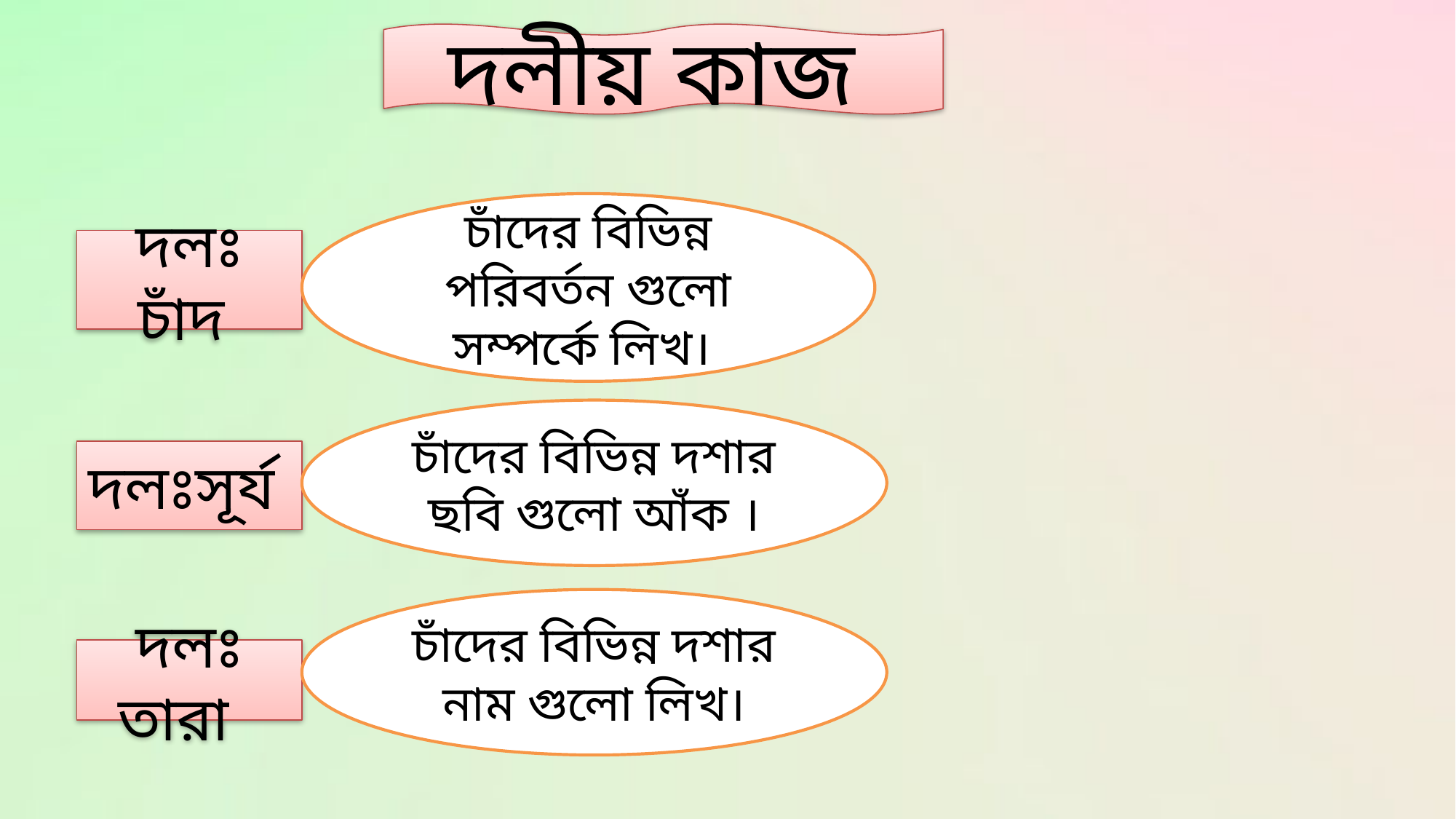

দলীয় কাজ
চাঁদের বিভিন্ন পরিবর্তন গুলো সম্পর্কে লিখ।
দলঃ চাঁদ
চাঁদের বিভিন্ন দশার ছবি গুলো আঁক ।
দলঃসূর্য
চাঁদের বিভিন্ন দশার নাম গুলো লিখ।
দলঃ তারা